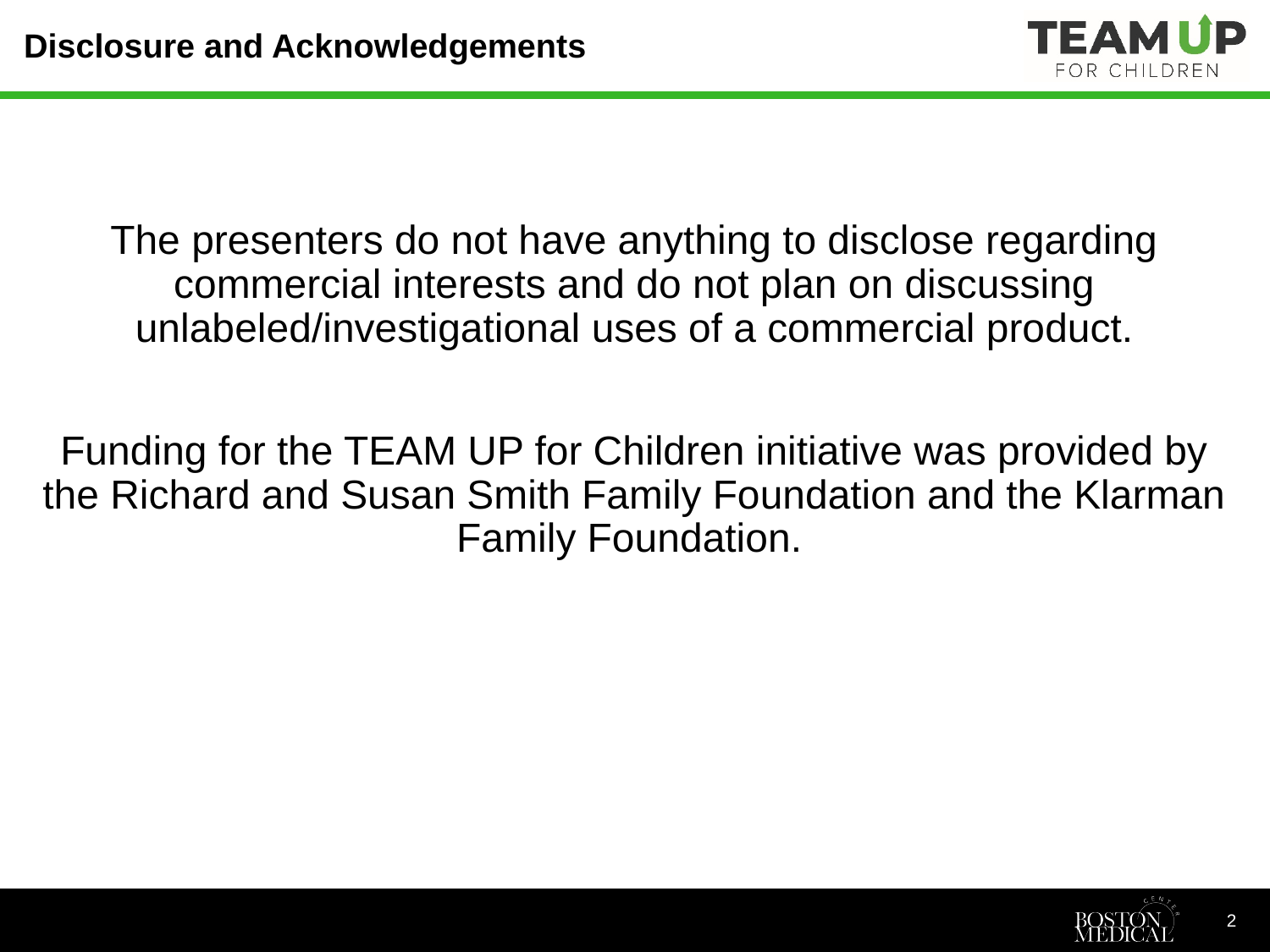

# Disclosure and Acknowledgements

The presenters do not have anything to disclose regarding commercial interests and do not plan on discussing unlabeled/investigational uses of a commercial product.

Funding for the TEAM UP for Children initiative was provided by the Richard and Susan Smith Family Foundation and the Klarman Family Foundation.

2